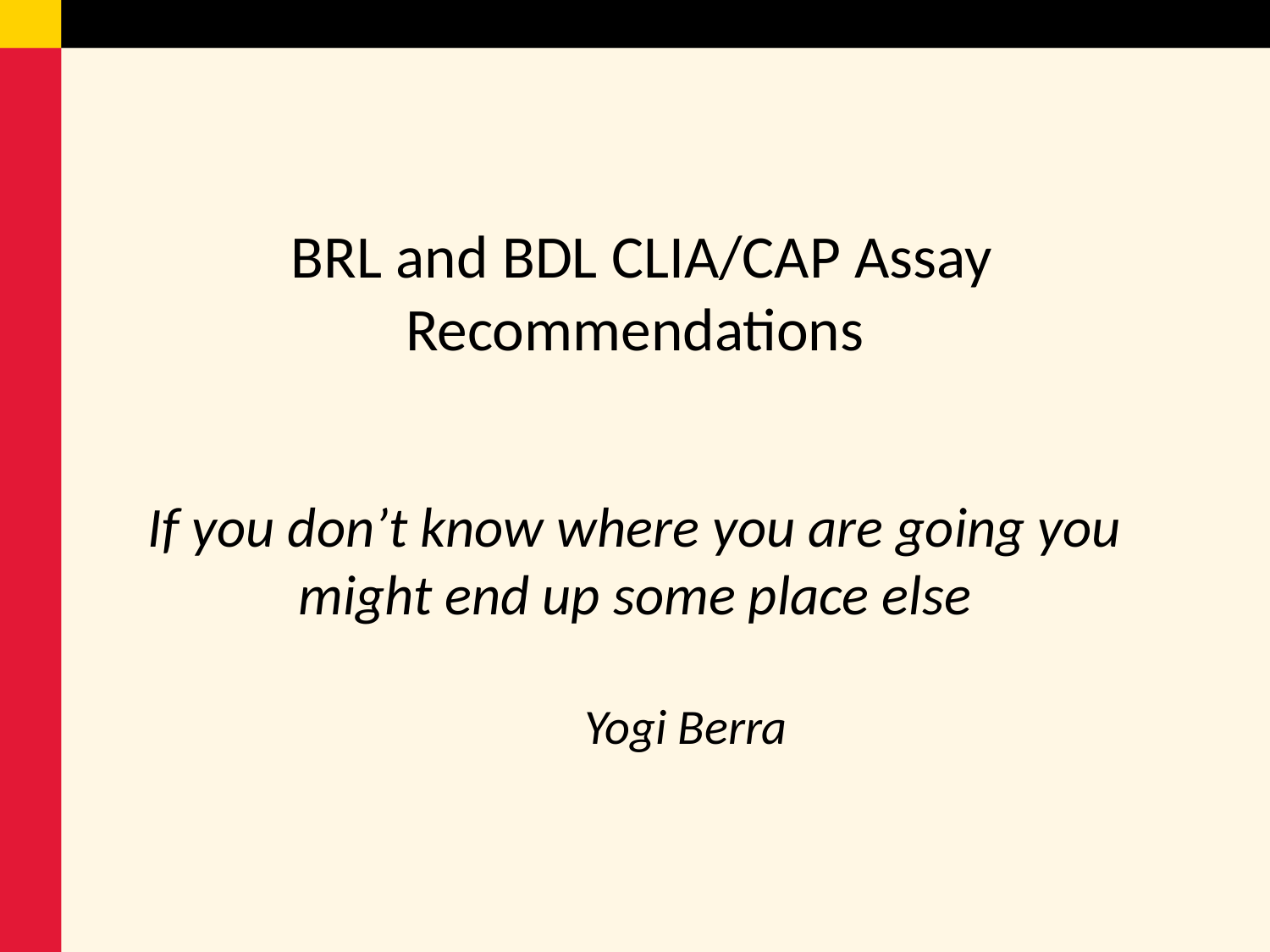

# BRL and BDL CLIA/CAP Assay Recommendations
If you don’t know where you are going you might end up some place else
												Yogi Berra